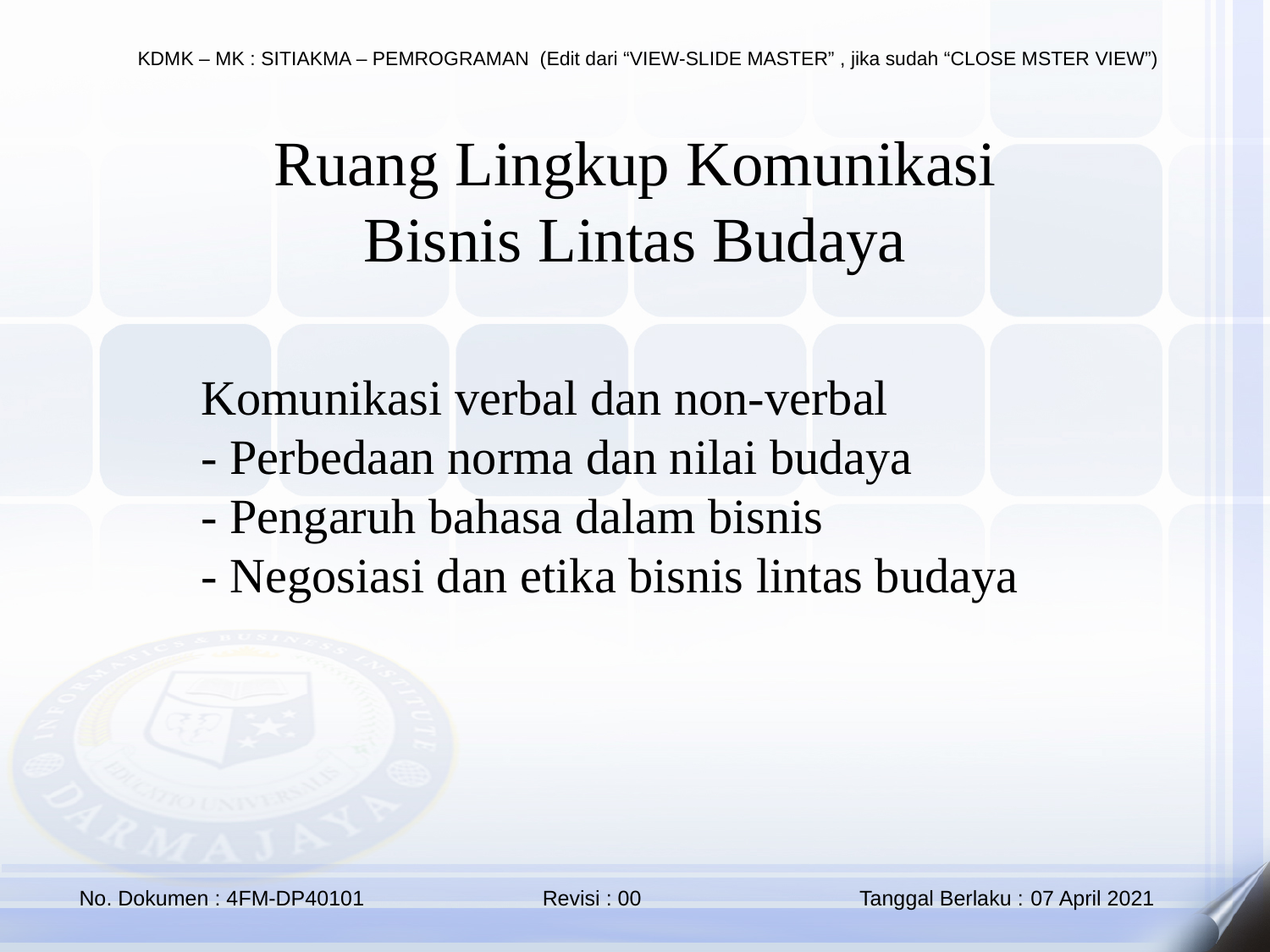

Ruang Lingkup Komunikasi Bisnis Lintas Budaya
Komunikasi verbal dan non-verbal
- Perbedaan norma dan nilai budaya
- Pengaruh bahasa dalam bisnis
- Negosiasi dan etika bisnis lintas budaya